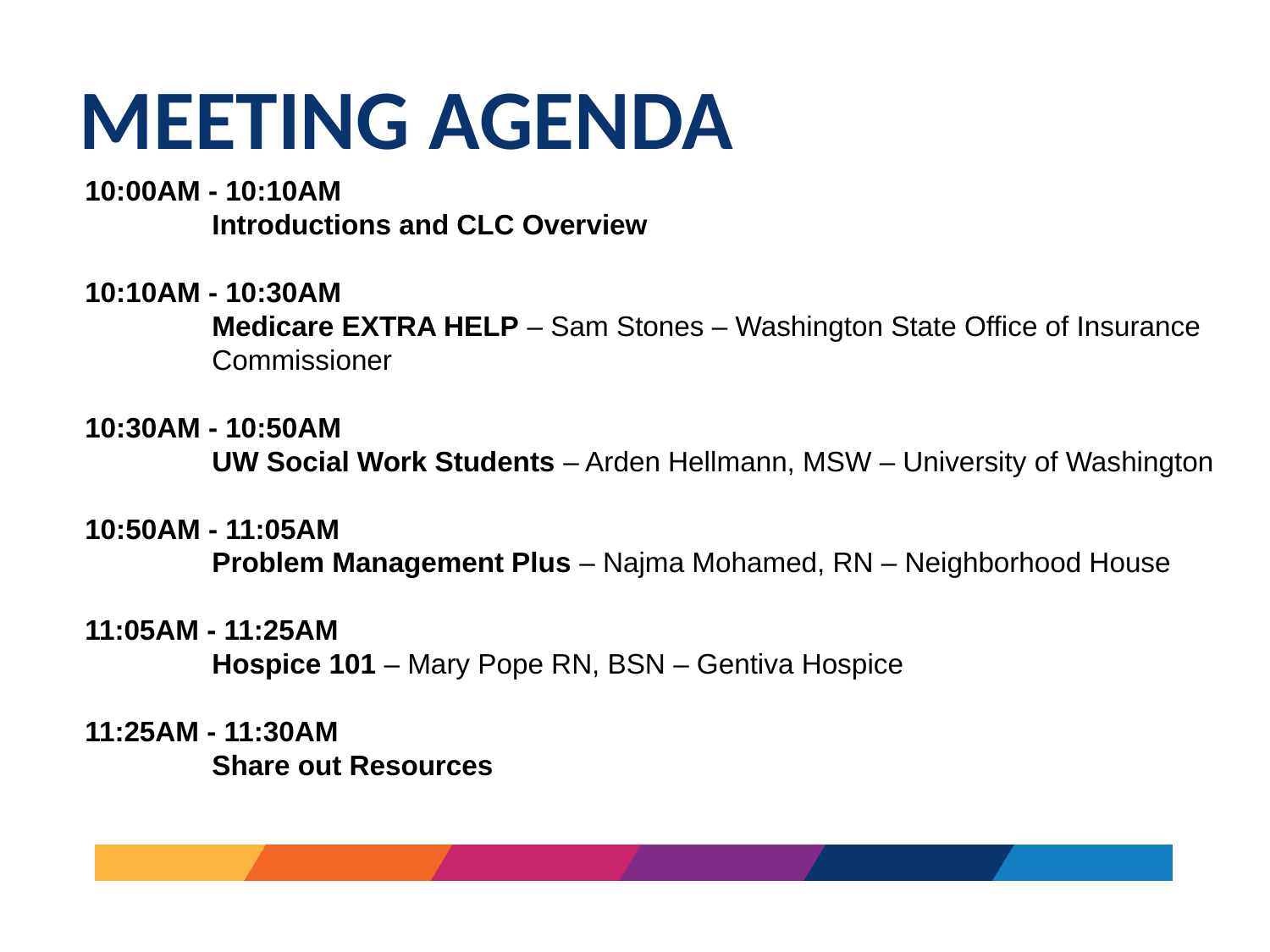

# MEETING AGENDA
10:00AM - 10:10AM
	Introductions and CLC Overview

10:10AM - 10:30AM
	Medicare EXTRA HELP – Sam Stones – Washington State Office of Insurance
	Commissioner

10:30AM - 10:50AM
	UW Social Work Students – Arden Hellmann, MSW – University of Washington

10:50AM - 11:05AM
	Problem Management Plus – Najma Mohamed, RN – Neighborhood House

11:05AM - 11:25AM
	Hospice 101 – Mary Pope RN, BSN – Gentiva Hospice

11:25AM - 11:30AM
	Share out Resources